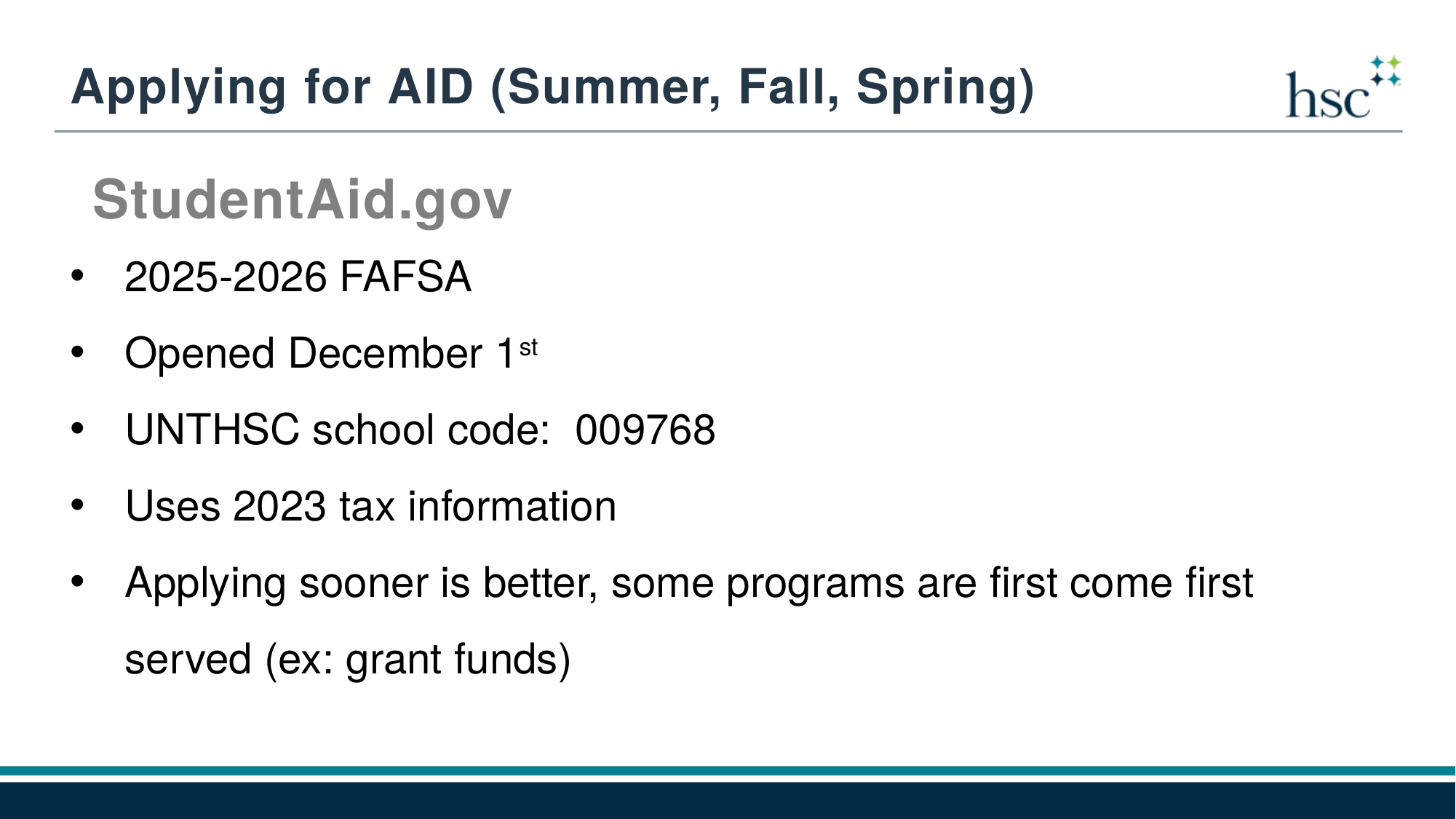

Applying for AID (Summer, Fall, Spring)
StudentAid.gov
2025-2026 FAFSA
Opened December 1st
UNTHSC school code:  009768
Uses 2023 tax information
Applying sooner is better, some programs are first come first served (ex: grant funds)